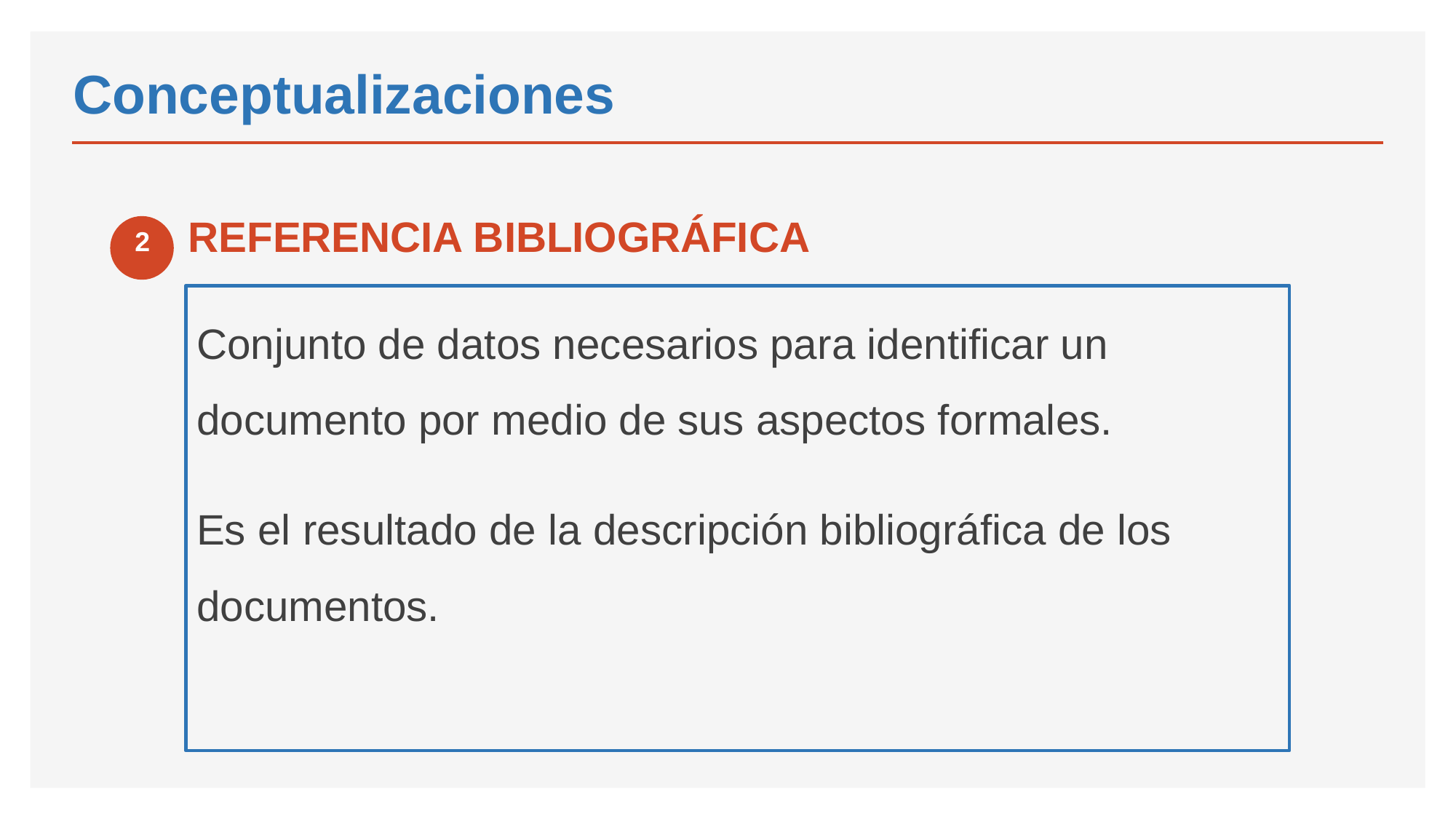

# Conceptualizaciones

2
 REFERENCIA BIBLIOGRÁFICA
Conjunto de datos necesarios para identificar un documento por medio de sus aspectos formales.
Es el resultado de la descripción bibliográfica de los documentos.